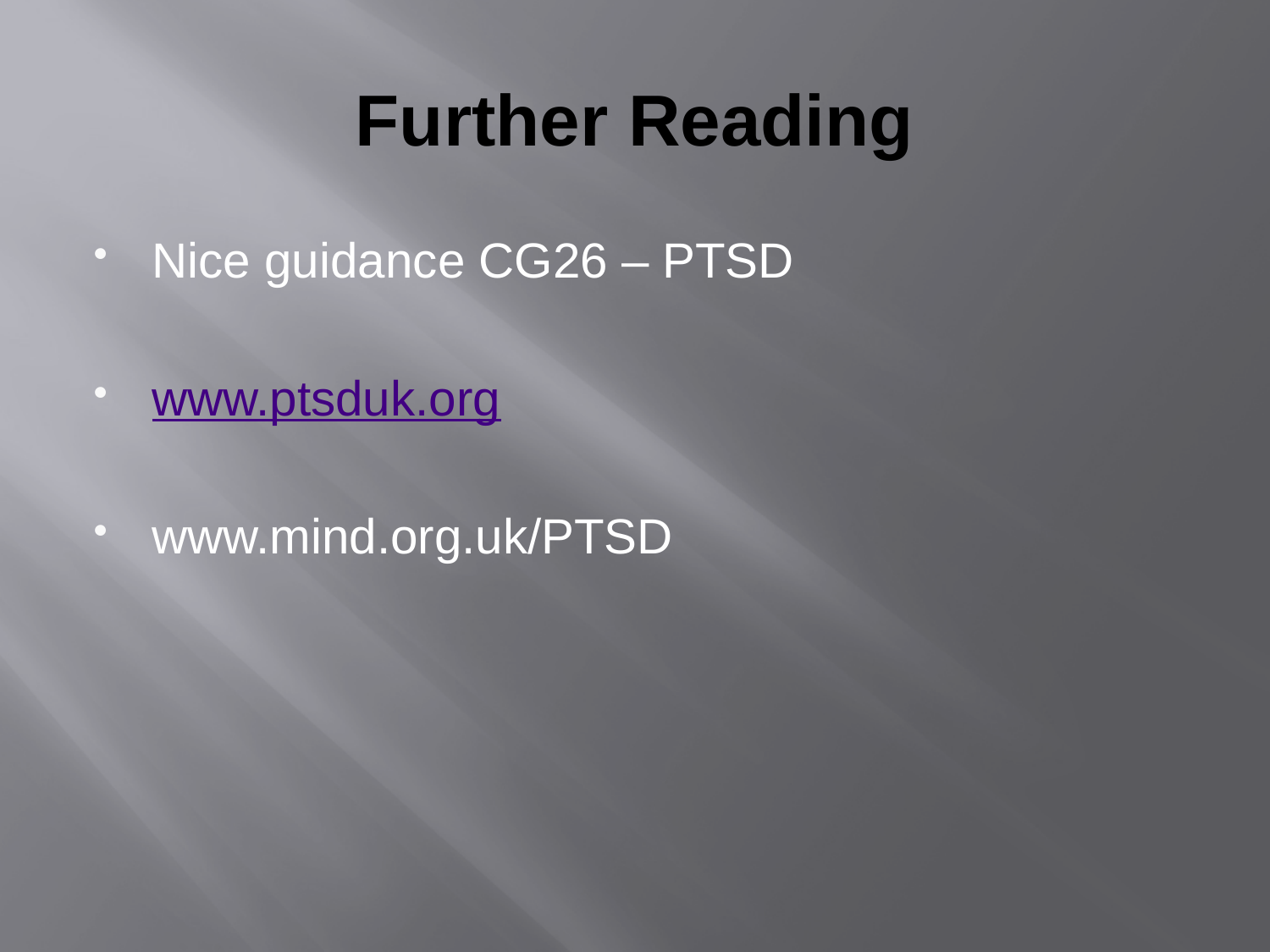

# Further Reading
Nice guidance CG26 – PTSD

www.ptsduk.org

www.mind.org.uk/PTSD